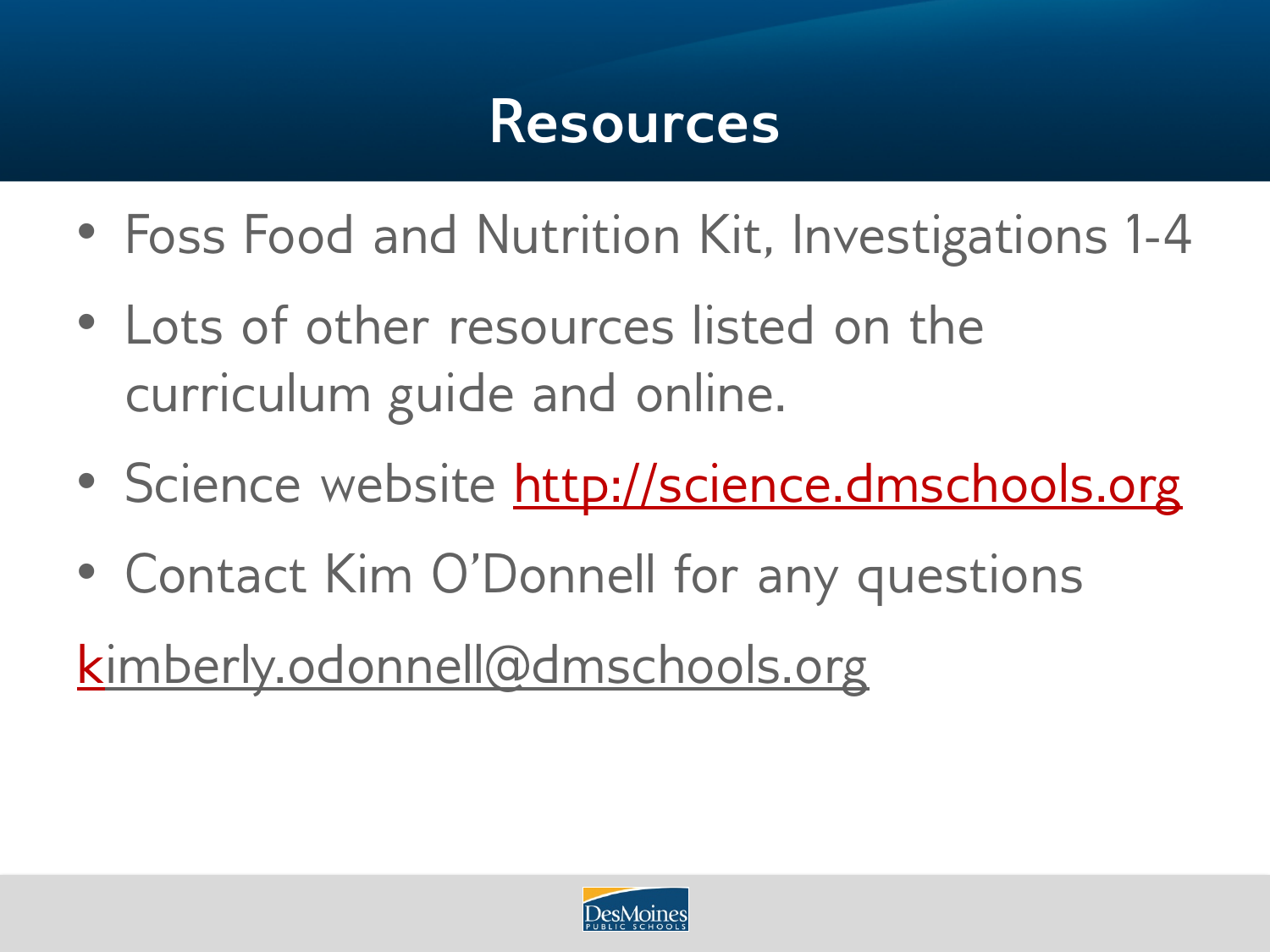

# Resources
Foss Food and Nutrition Kit, Investigations 1-4
Lots of other resources listed on the curriculum guide and online.
Science website http://science.dmschools.org
Contact Kim O’Donnell for any questions
kimberly.odonnell@dmschools.org